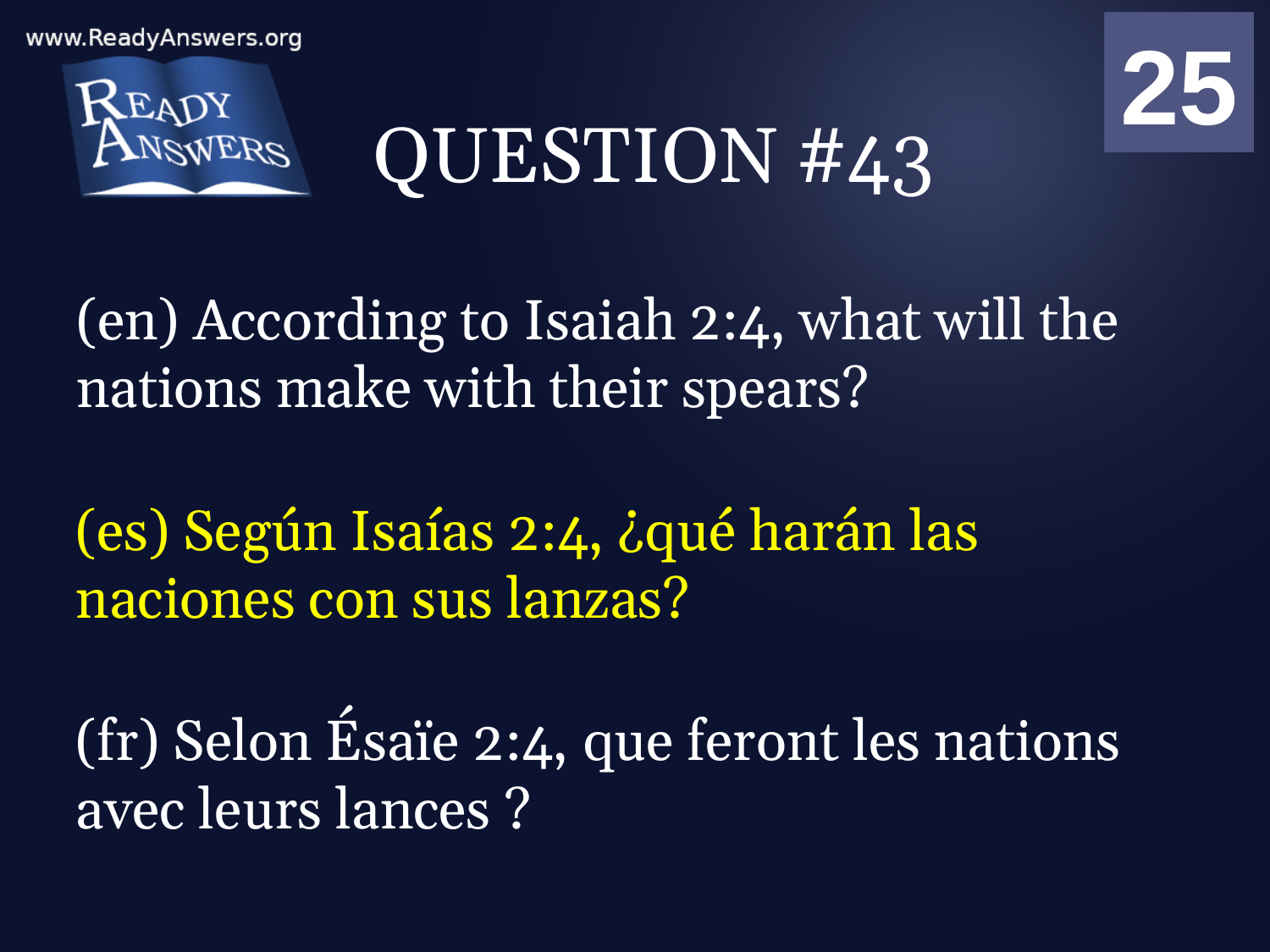

01
02
03
04
05
06
07
08
09
10
11
12
13
14
15
16
17
18
19
20
21
22
23
24
25
00
# QUESTION #43
(en) According to Isaiah 2:4, what will the nations make with their spears?
(es) Según Isaías 2:4, ¿qué harán las naciones con sus lanzas?
(fr) Selon Ésaïe 2:4, que feront les nations avec leurs lances ?